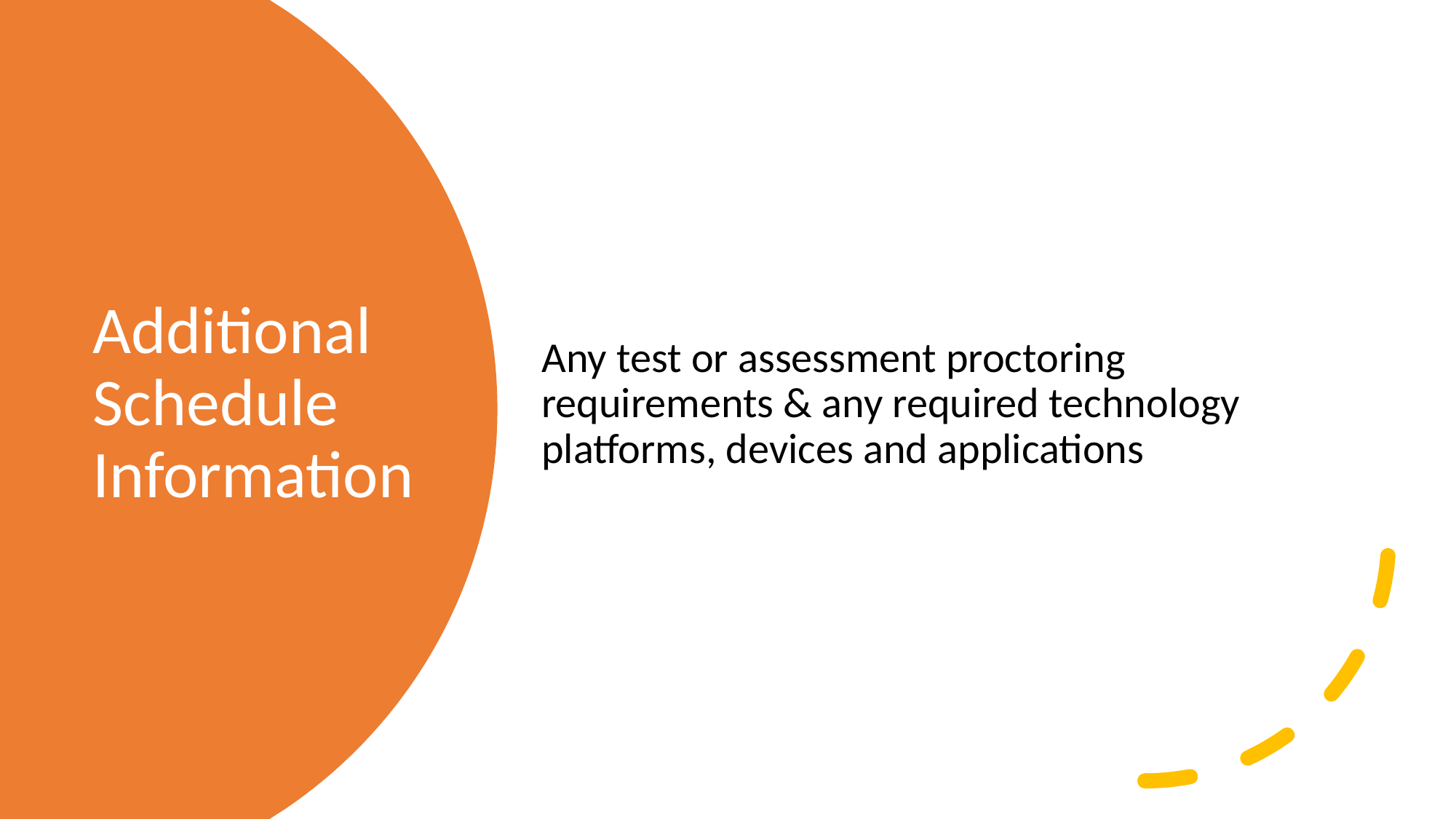

Any test or assessment proctoring requirements & any required technology platforms, devices and applications
# Additional Schedule Information